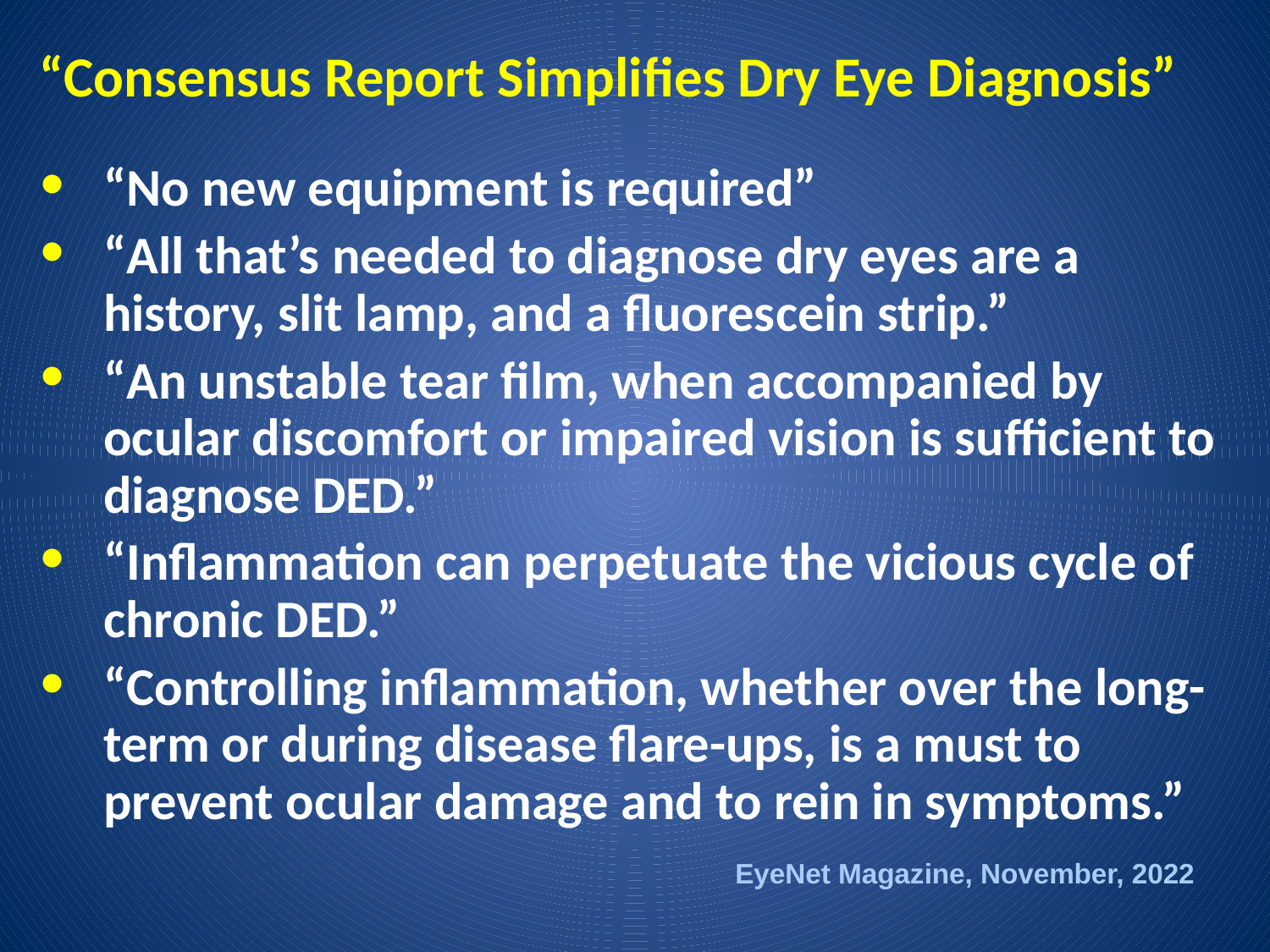

# “Consensus Report Simplifies Dry Eye Diagnosis”
“No new equipment is required”
“All that’s needed to diagnose dry eyes are a history, slit lamp, and a fluorescein strip.”
“An unstable tear film, when accompanied by ocular discomfort or impaired vision is sufficient to diagnose DED.”
“Inflammation can perpetuate the vicious cycle of chronic DED.”
“Controlling inflammation, whether over the long-term or during disease flare-ups, is a must to prevent ocular damage and to rein in symptoms.”
EyeNet Magazine, November, 2022